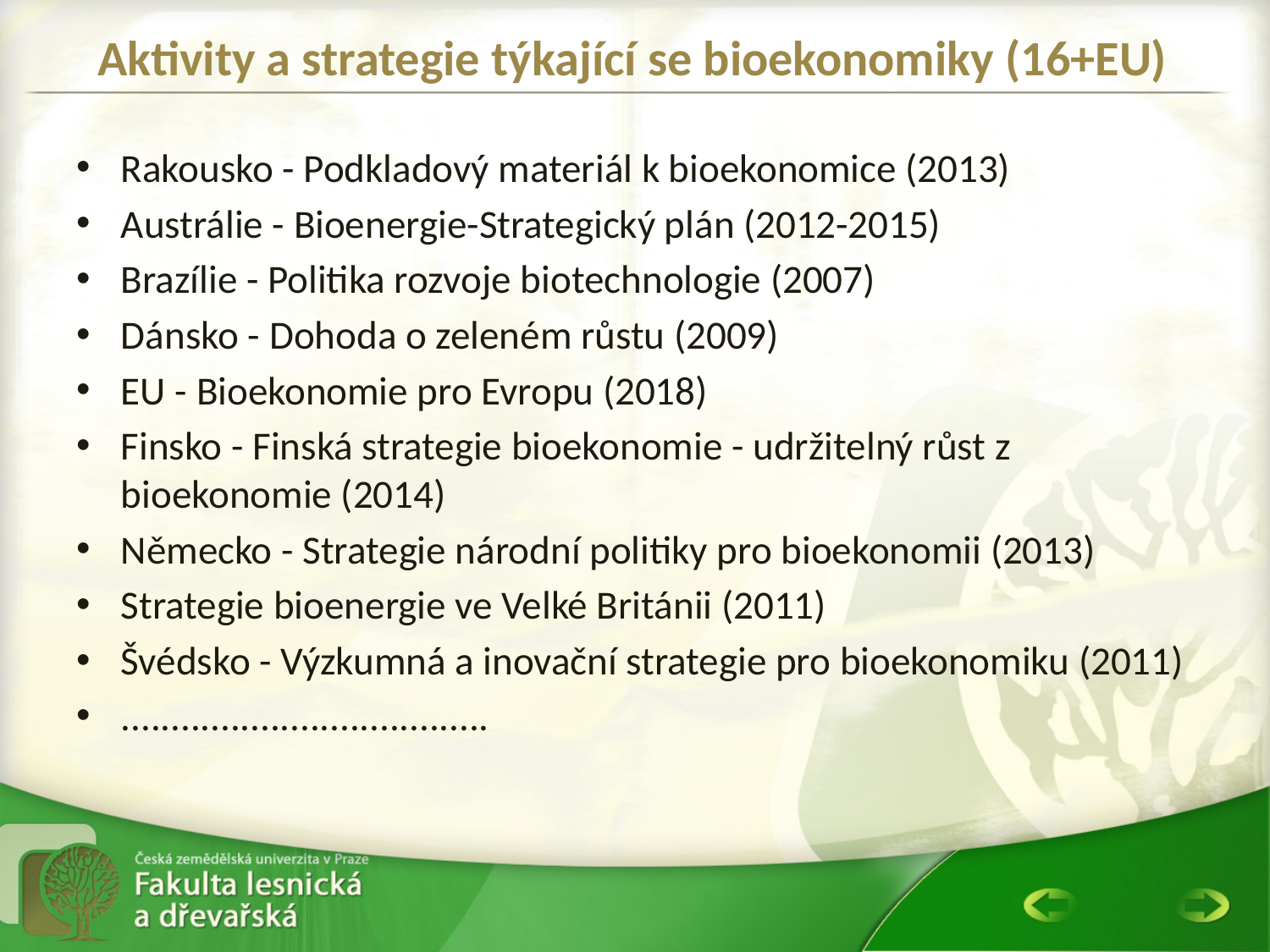

# Aktivity a strategie týkající se bioekonomiky (16+EU)
Rakousko - Podkladový materiál k bioekonomice (2013)
Austrálie - Bioenergie-Strategický plán (2012-2015)
Brazílie - Politika rozvoje biotechnologie (2007)
Dánsko - Dohoda o zeleném růstu (2009)
EU - Bioekonomie pro Evropu (2018)
Finsko - Finská strategie bioekonomie - udržitelný růst z bioekonomie (2014)
Německo - Strategie národní politiky pro bioekonomii (2013)
Strategie bioenergie ve Velké Británii (2011)
Švédsko - Výzkumná a inovační strategie pro bioekonomiku (2011)
.....................................